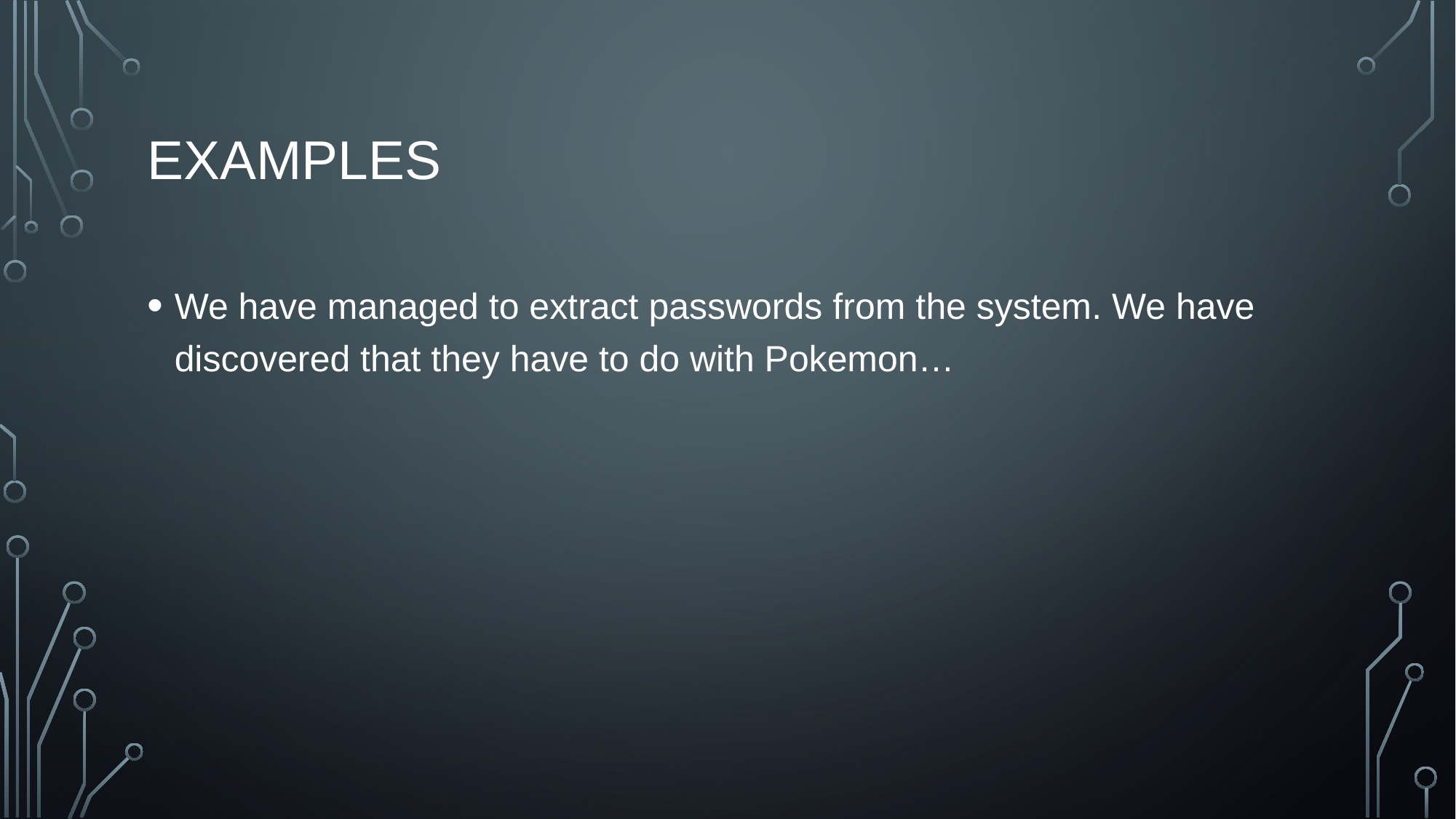

# Examples
We have managed to extract passwords from the system. We have discovered that they have to do with Pokemon…